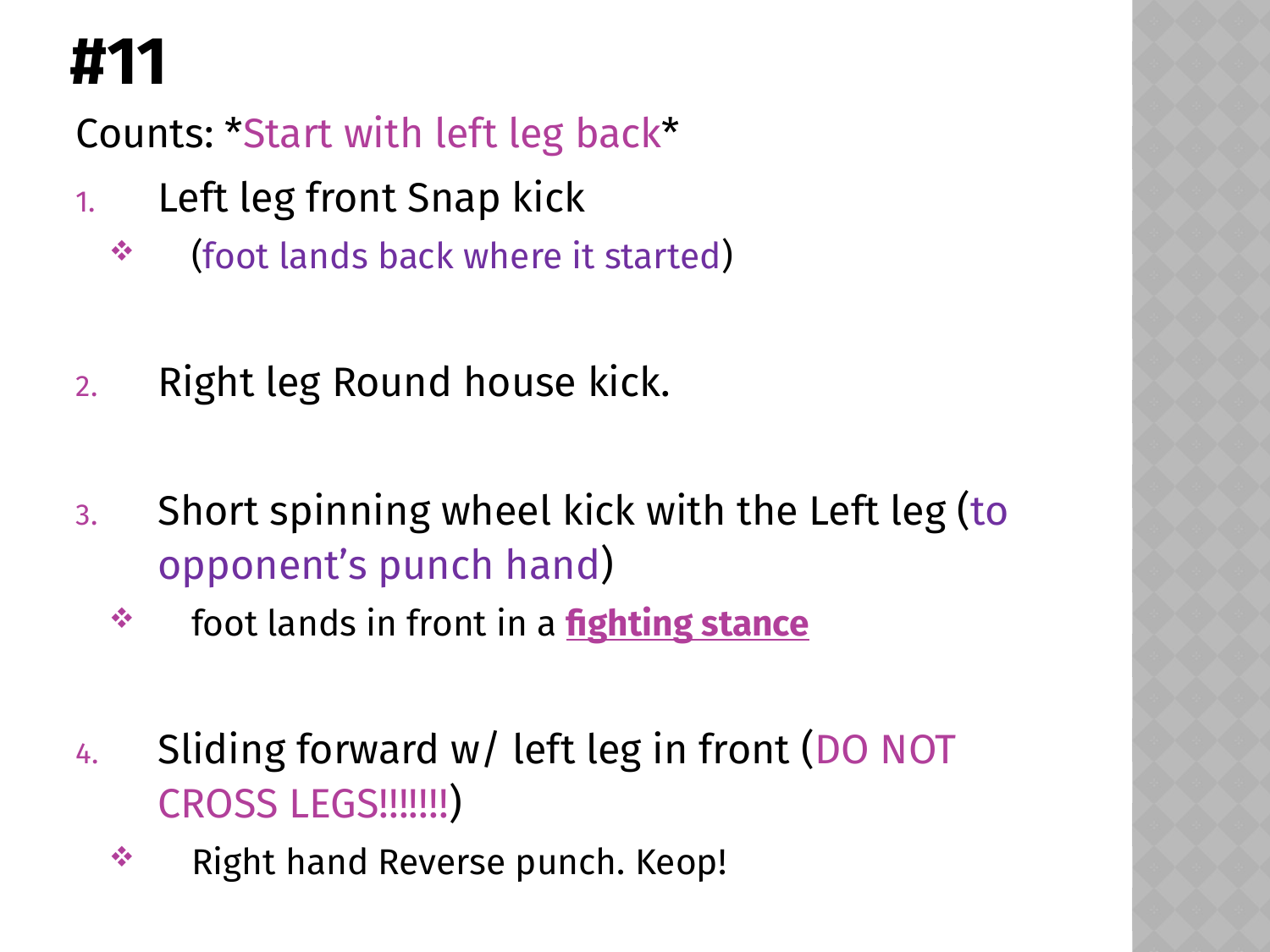

# #11
Counts: *Start with left leg back*
Left leg front Snap kick
(foot lands back where it started)

Right leg Round house kick.

Short spinning wheel kick with the Left leg (to opponent’s punch hand)
foot lands in front in a fighting stance

Sliding forward w/ left leg in front (DO NOT CROSS LEGS!!!!!!!)
Right hand Reverse punch. Keop!